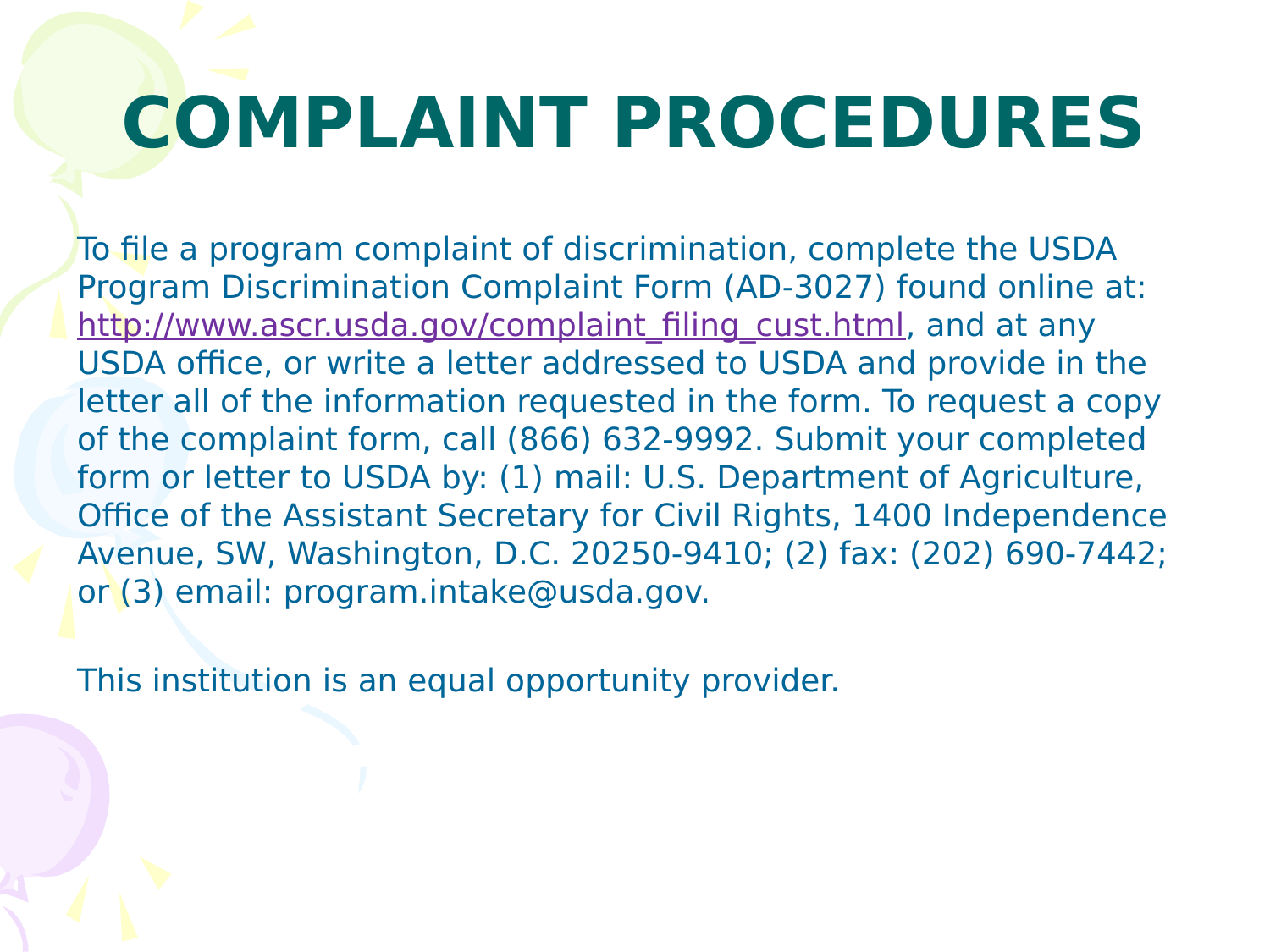

# COMPLAINT PROCEDURES
To file a program complaint of discrimination, complete the USDA Program Discrimination Complaint Form (AD-3027) found online at: http://www.ascr.usda.gov/complaint_filing_cust.html, and at any USDA office, or write a letter addressed to USDA and provide in the letter all of the information requested in the form. To request a copy of the complaint form, call (866) 632-9992. Submit your completed form or letter to USDA by: (1) mail: U.S. Department of Agriculture, Office of the Assistant Secretary for Civil Rights, 1400 Independence Avenue, SW, Washington, D.C. 20250-9410; (2) fax: (202) 690-7442; or (3) email: program.intake@usda.gov.

This institution is an equal opportunity provider.